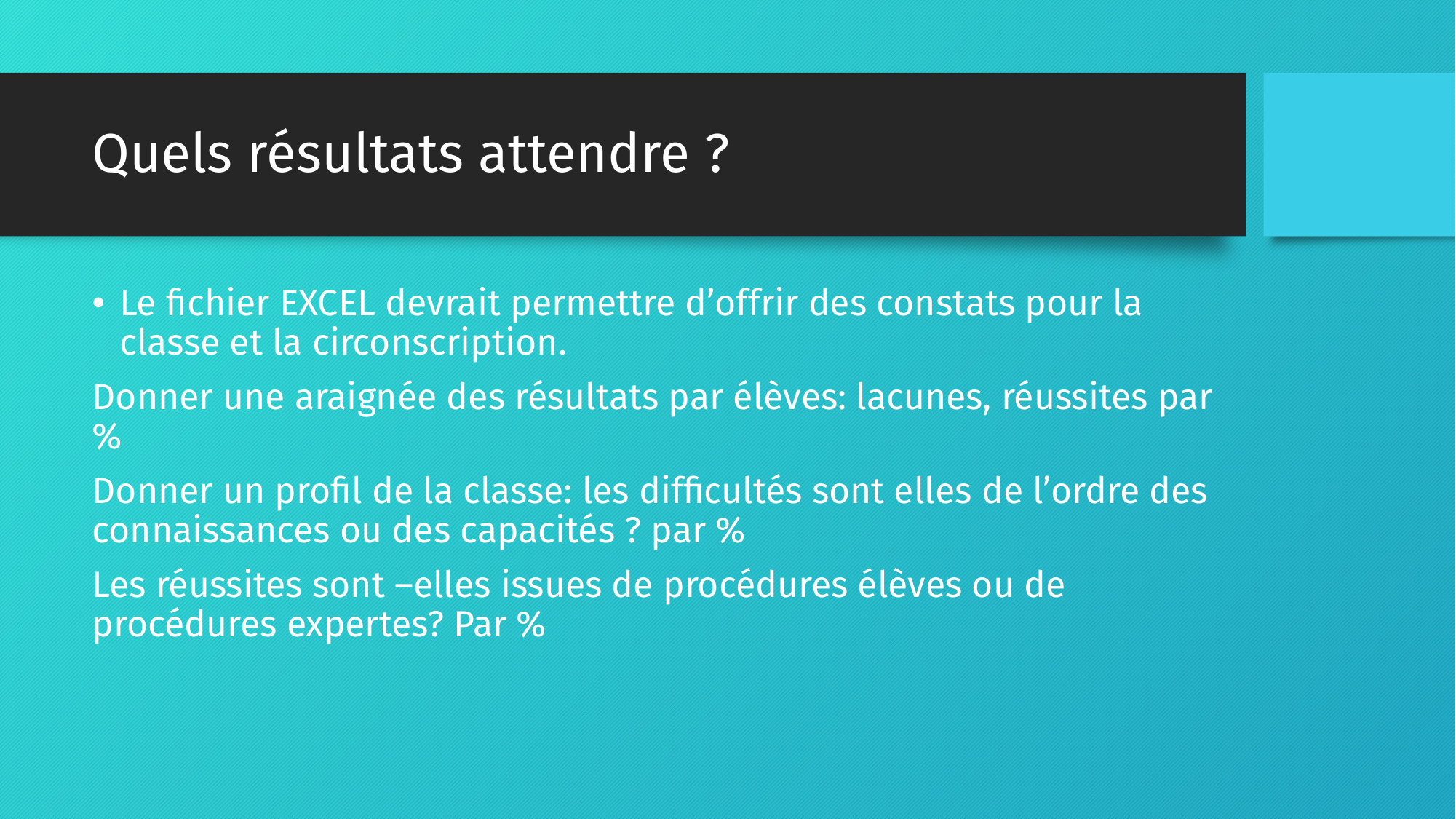

# Quels résultats attendre ?
Le fichier EXCEL devrait permettre d’offrir des constats pour la classe et la circonscription.
Donner une araignée des résultats par élèves: lacunes, réussites par %
Donner un profil de la classe: les difficultés sont elles de l’ordre des connaissances ou des capacités ? par %
Les réussites sont –elles issues de procédures élèves ou de procédures expertes? Par %